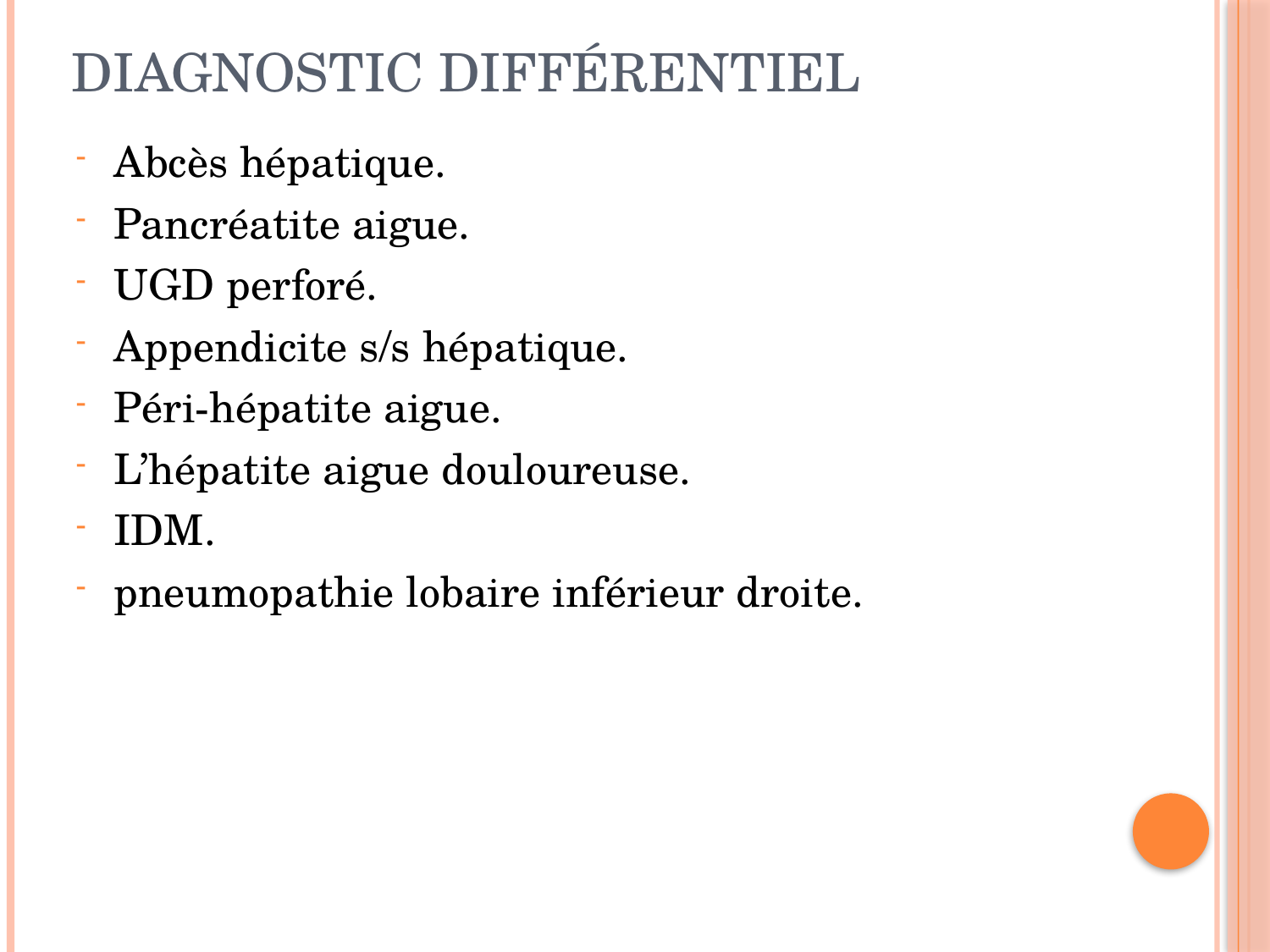

# Diagnostic différentiel
Abcès hépatique.
Pancréatite aigue.
UGD perforé.
Appendicite s/s hépatique.
Péri-hépatite aigue.
L’hépatite aigue douloureuse.
IDM.
pneumopathie lobaire inférieur droite.